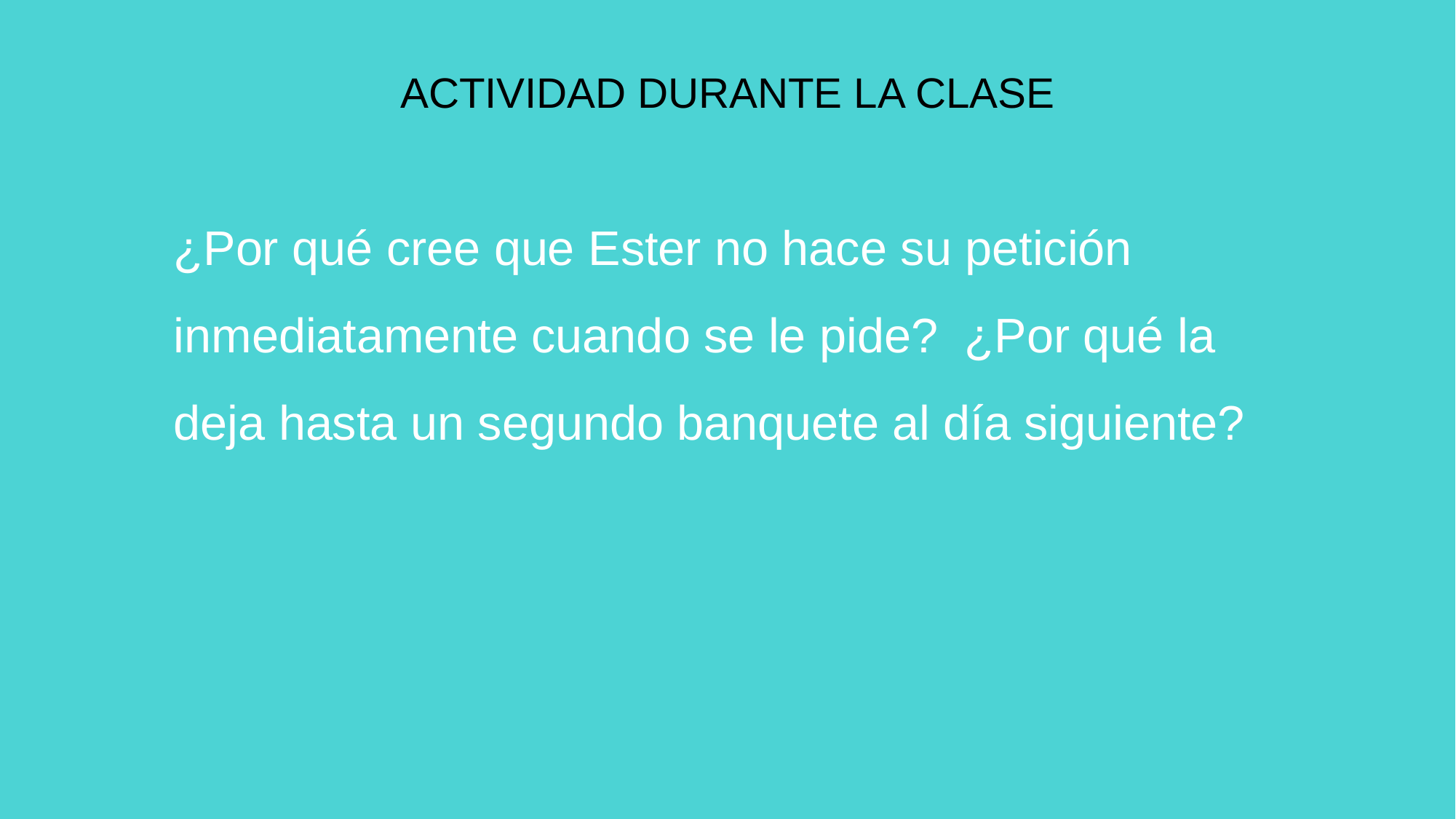

ACTIVIDAD DURANTE LA CLASE

¿Por qué cree que Ester no hace su petición inmediatamente cuando se le pide?  ¿Por qué la deja hasta un segundo banquete al día siguiente?
List the things we read of in this chapter that seem absurd

What about each of the things you listed makes them absurd?